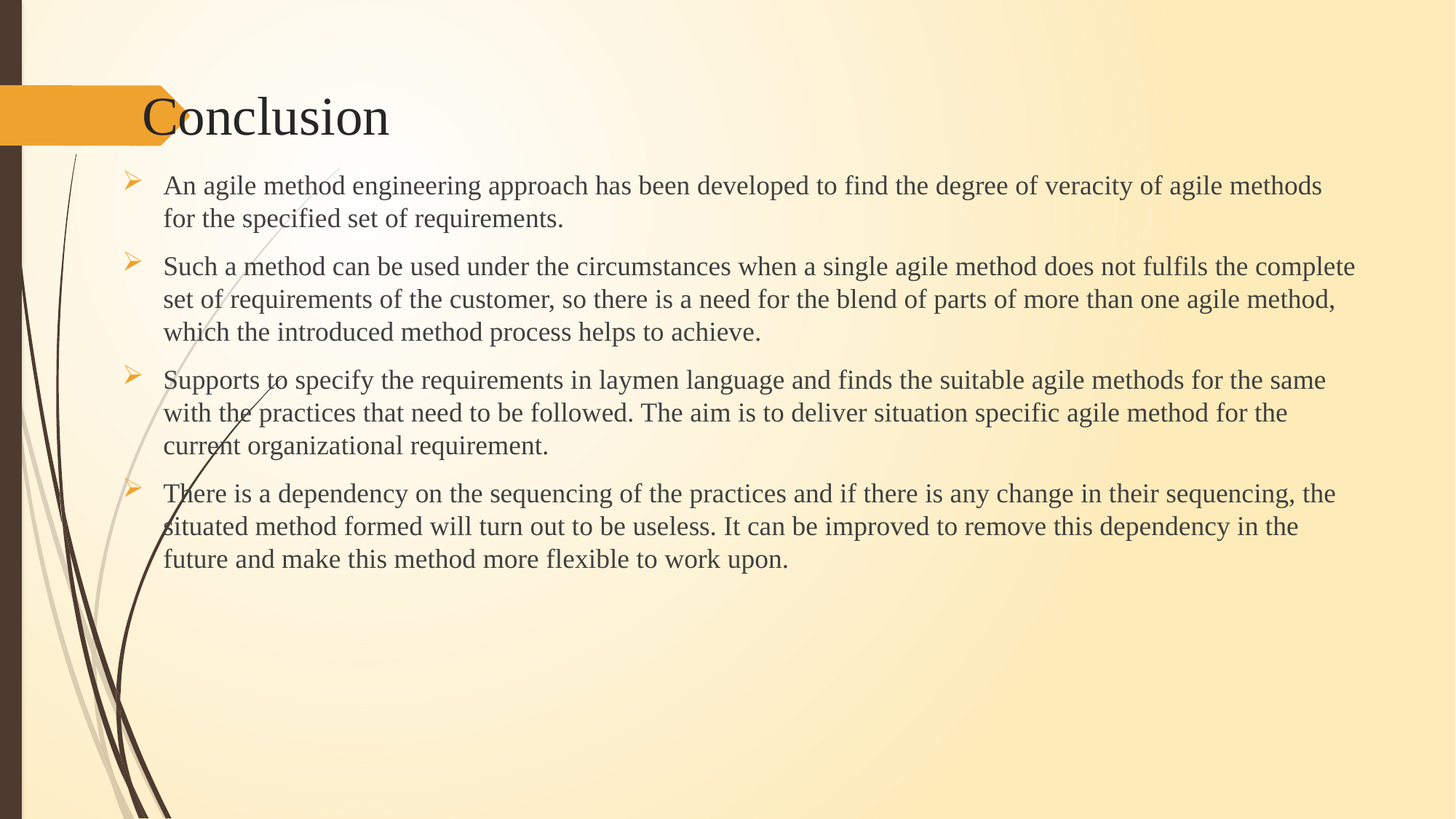

# Conclusion
An agile method engineering approach has been developed to find the degree of veracity of agile methods for the specified set of requirements.
Such a method can be used under the circumstances when a single agile method does not fulfils the complete set of requirements of the customer, so there is a need for the blend of parts of more than one agile method, which the introduced method process helps to achieve.
Supports to specify the requirements in laymen language and finds the suitable agile methods for the same with the practices that need to be followed. The aim is to deliver situation specific agile method for the current organizational requirement.
There is a dependency on the sequencing of the practices and if there is any change in their sequencing, the situated method formed will turn out to be useless. It can be improved to remove this dependency in the future and make this method more flexible to work upon.